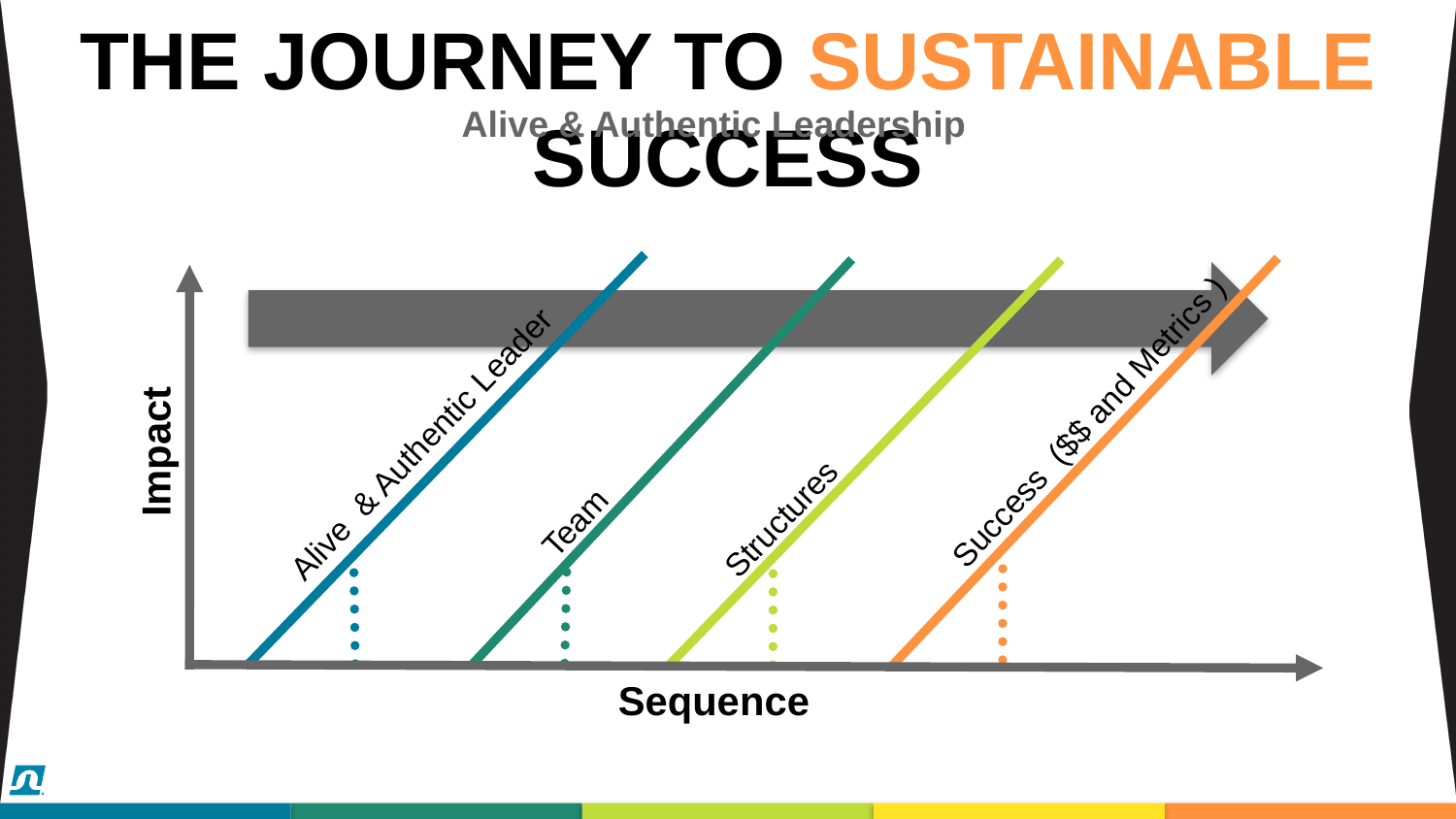

THE JOURNEY TO SUSTAINABLE SUCCESS
Alive & Authentic Leadership

Alive  & Authentic Leader
  Success  ($$ and Metrics )
Impact
Structures
Team

Sequence